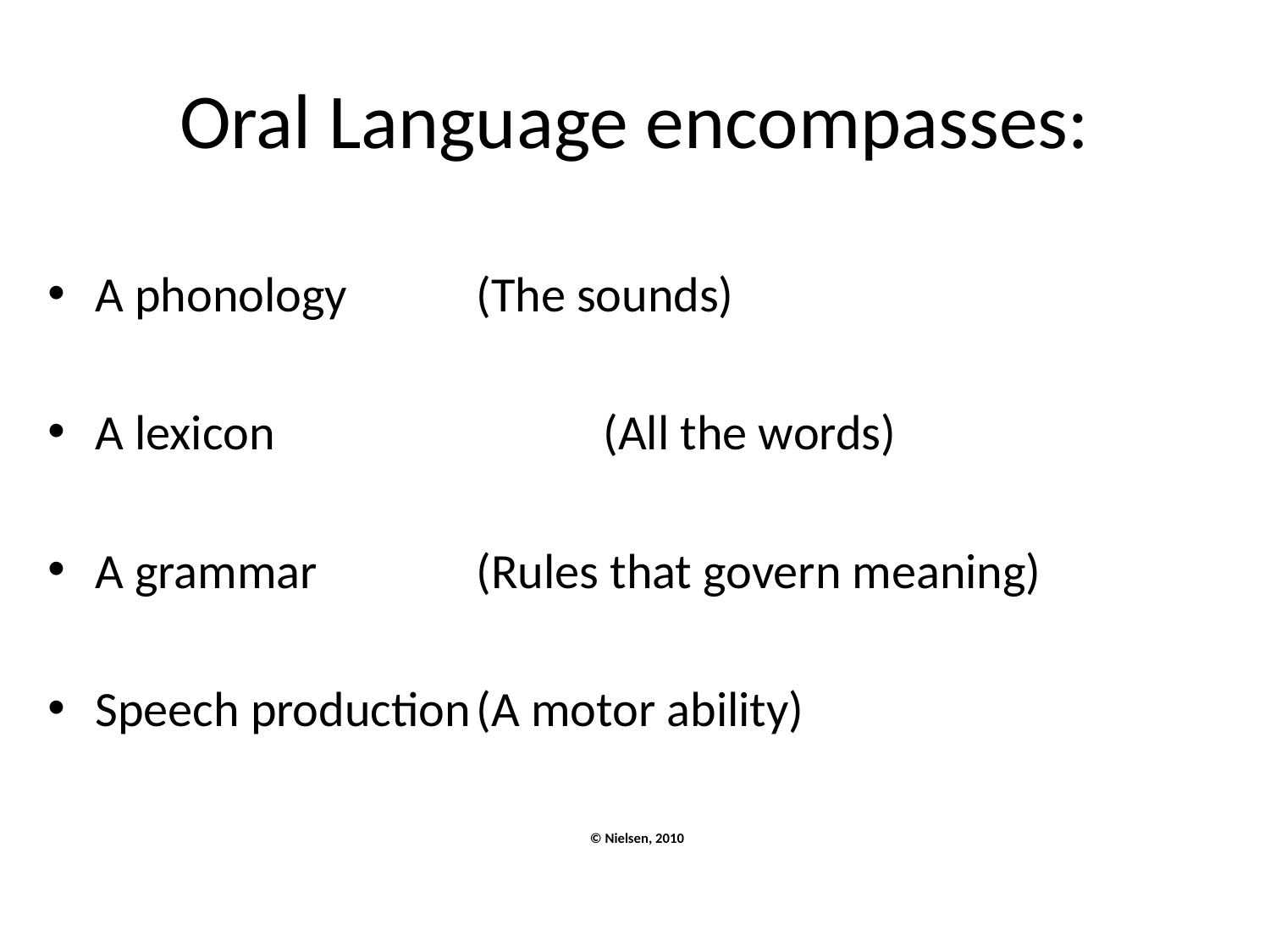

Oral Language encompasses:
A phonology		(The sounds)

A lexicon			(All the words)

A grammar 		(Rules that govern meaning)

Speech production	(A motor ability)
© Nielsen, 2010